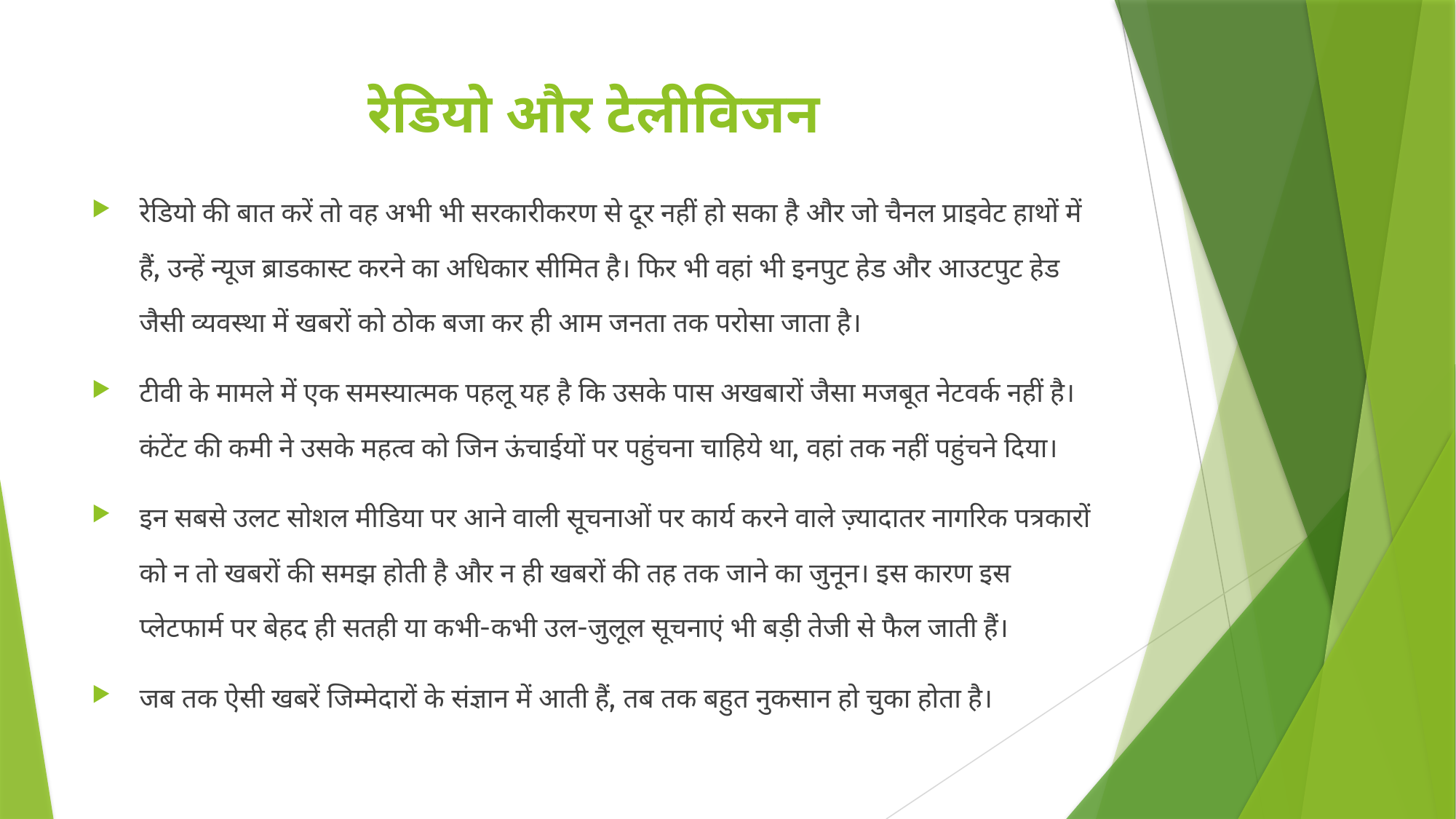

# रेडियो और टेलीविजन
रेडियो की बात करें तो वह अभी भी सरकारीकरण से दूर नहीं हो सका है और जो चैनल प्राइवेट हाथों में हैं, उन्हें न्यूज ब्राडकास्ट करने का अधिकार सीमित है। फिर भी वहां भी इनपुट हेड और आउटपुट हेड जैसी व्यवस्था में खबरों को ठोक बजा कर ही आम जनता तक परोसा जाता है।
टीवी के मामले में एक समस्यात्मक पहलू यह है कि उसके पास अखबारों जैसा मजबूत नेटवर्क नहीं है। कंटेंट की कमी ने उसके महत्व को जिन ऊंचाईयों पर पहुंचना चाहिये था, वहां तक नहीं पहुंचने दिया।
इन सबसे उलट सोशल मीडिया पर आने वाली सूचनाओं पर कार्य करने वाले ज़्यादातर नागरिक पत्रकारों को न तो खबरों की समझ होती है और न ही खबरों की तह तक जाने का जुनून। इस कारण इस प्लेटफार्म पर बेहद ही सतही या कभी-कभी उल-जुलूल सूचनाएं भी बड़ी तेजी से फैल जाती हैं।
जब तक ऐसी खबरें जिम्मेदारों के संज्ञान में आती हैं, तब तक बहुत नुकसान हो चुका होता है।